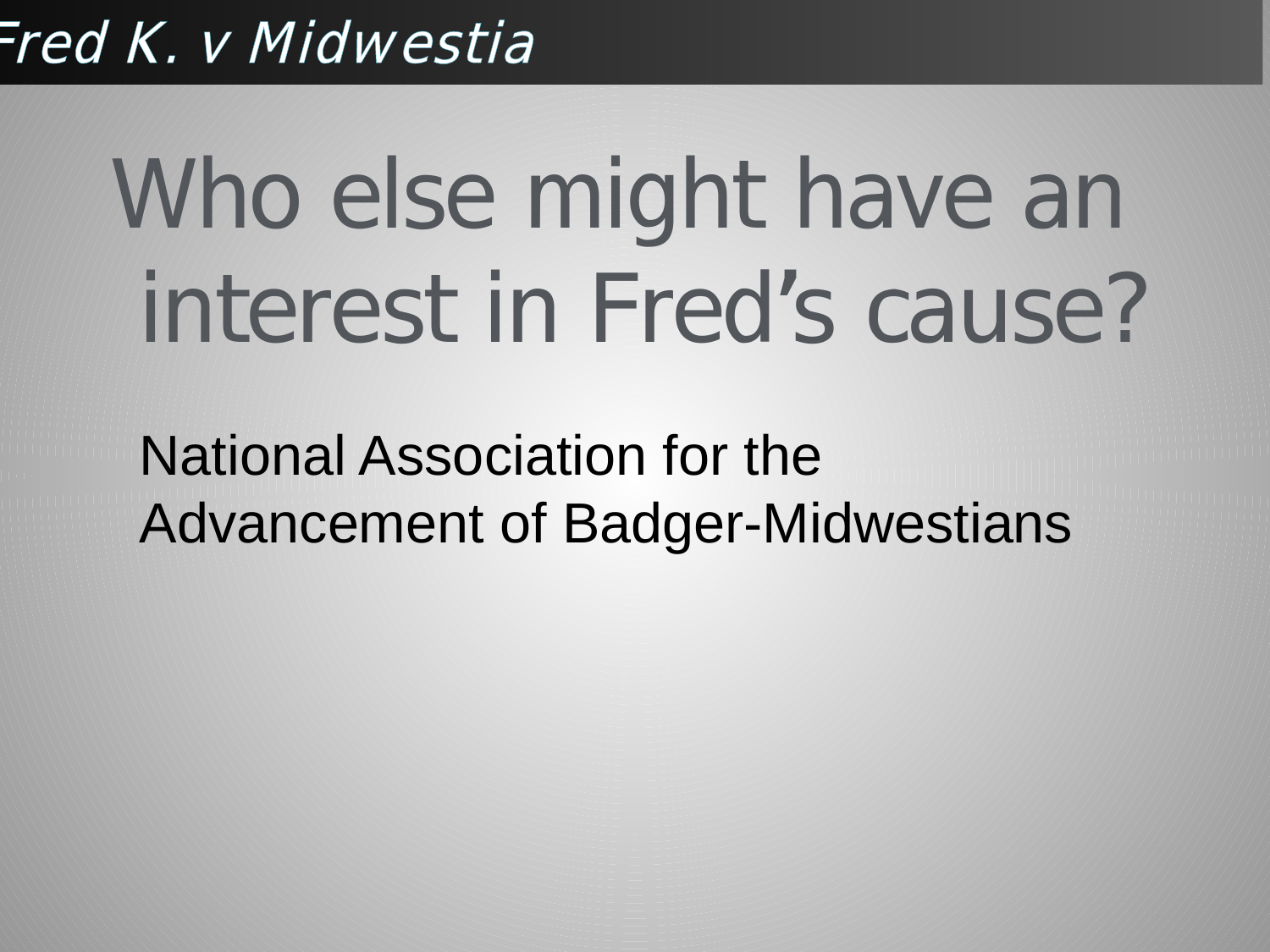

Fred K. v Midwestia
Who else might have an
 interest in Fred’s cause?
National Association for the
Advancement of Badger-Midwestians